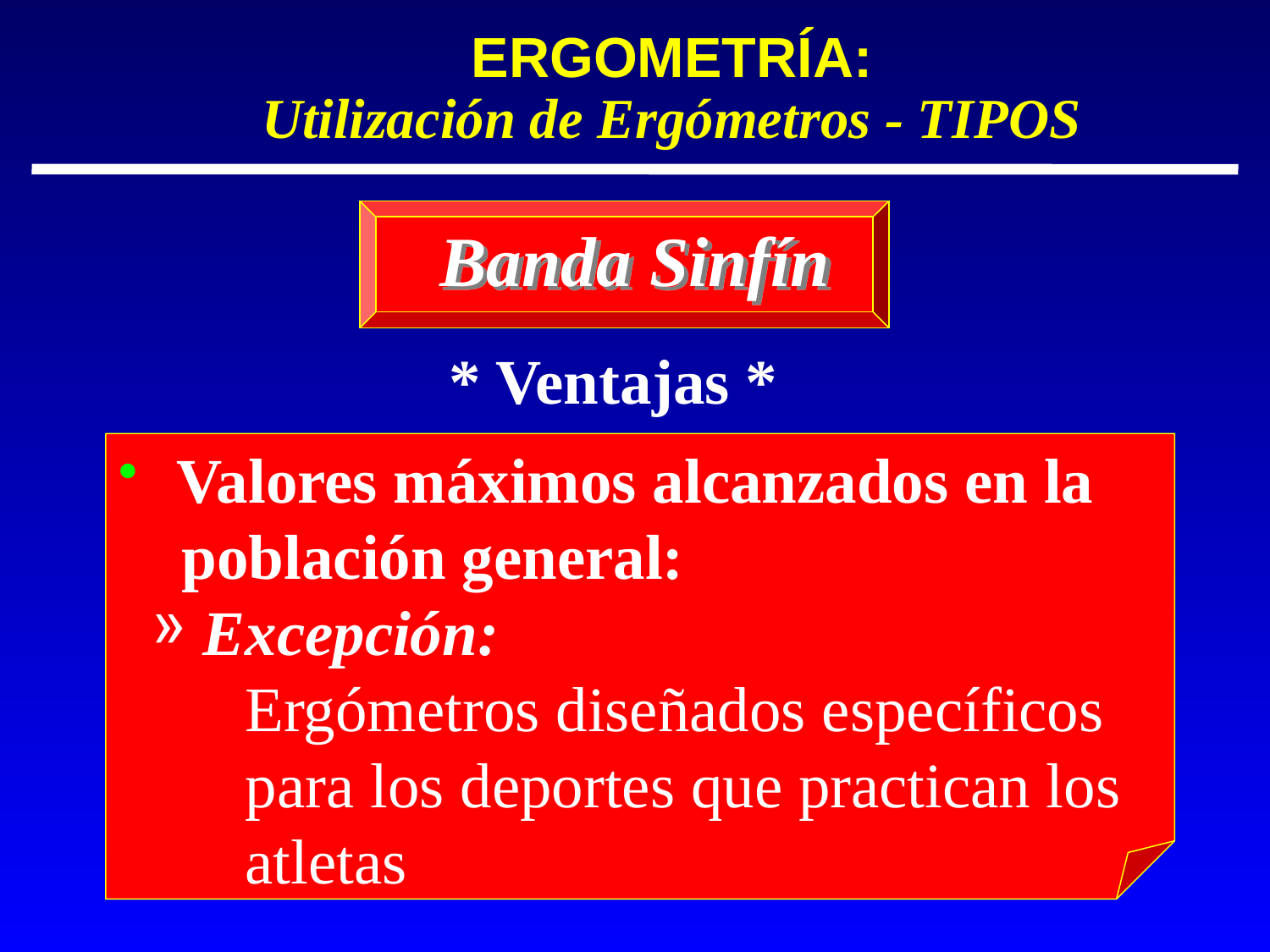

ERGOMETRÍA:
Utilización de Ergómetros - TIPOS

Banda Sinfín

 * Ventajas *

  Valores máximos alcanzados en la
    población general:
 Excepción:
Ergómetros diseñados específicos para los deportes que practican los atletas